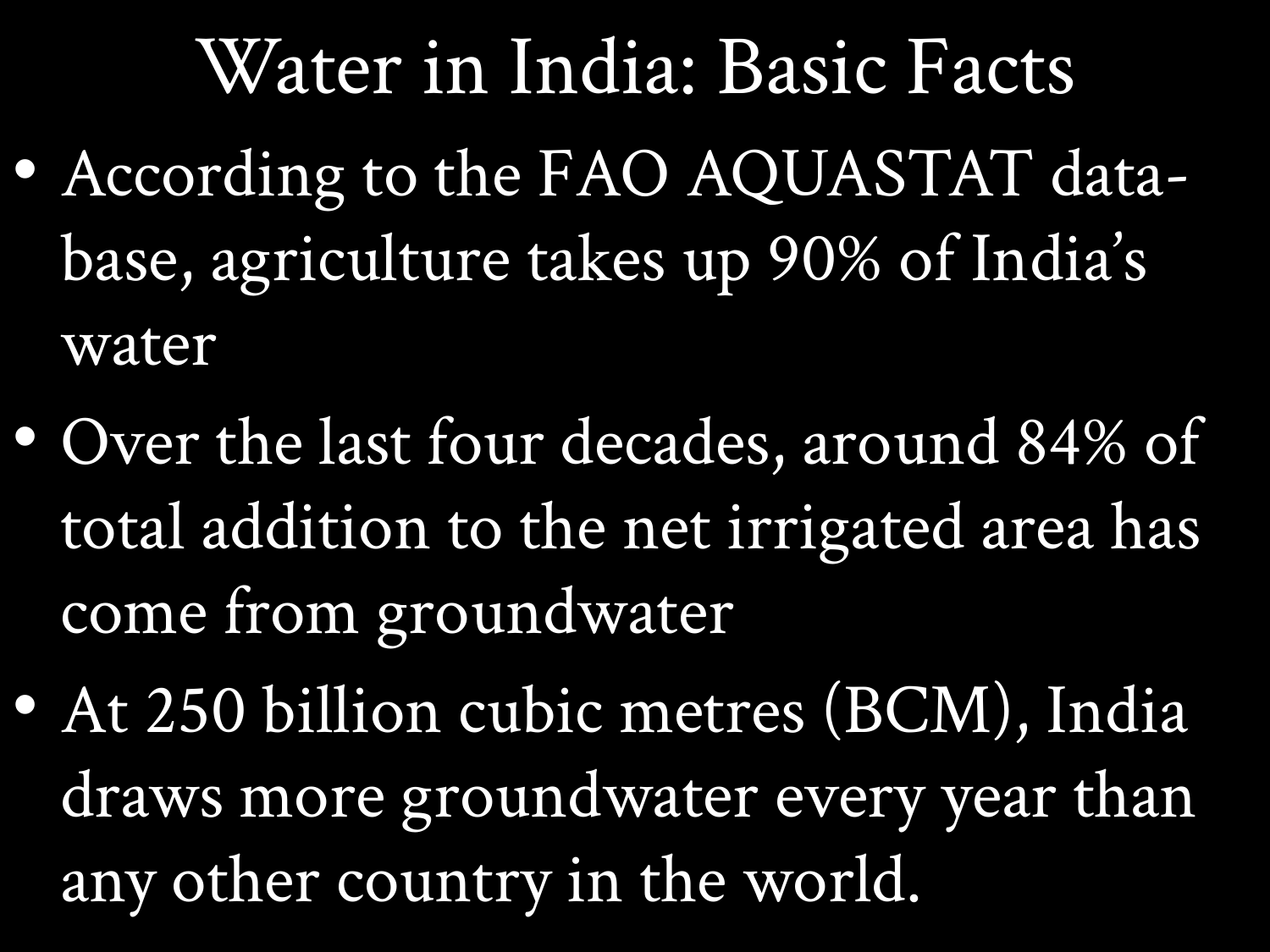

# Water in India: Basic Facts
According to the FAO AQUASTAT data-base, agriculture takes up 90% of India’s water
Over the last four decades, around 84% of total addition to the net irrigated area has come from groundwater
At 250 billion cubic metres (BCM), India draws more groundwater every year than any other country in the world.